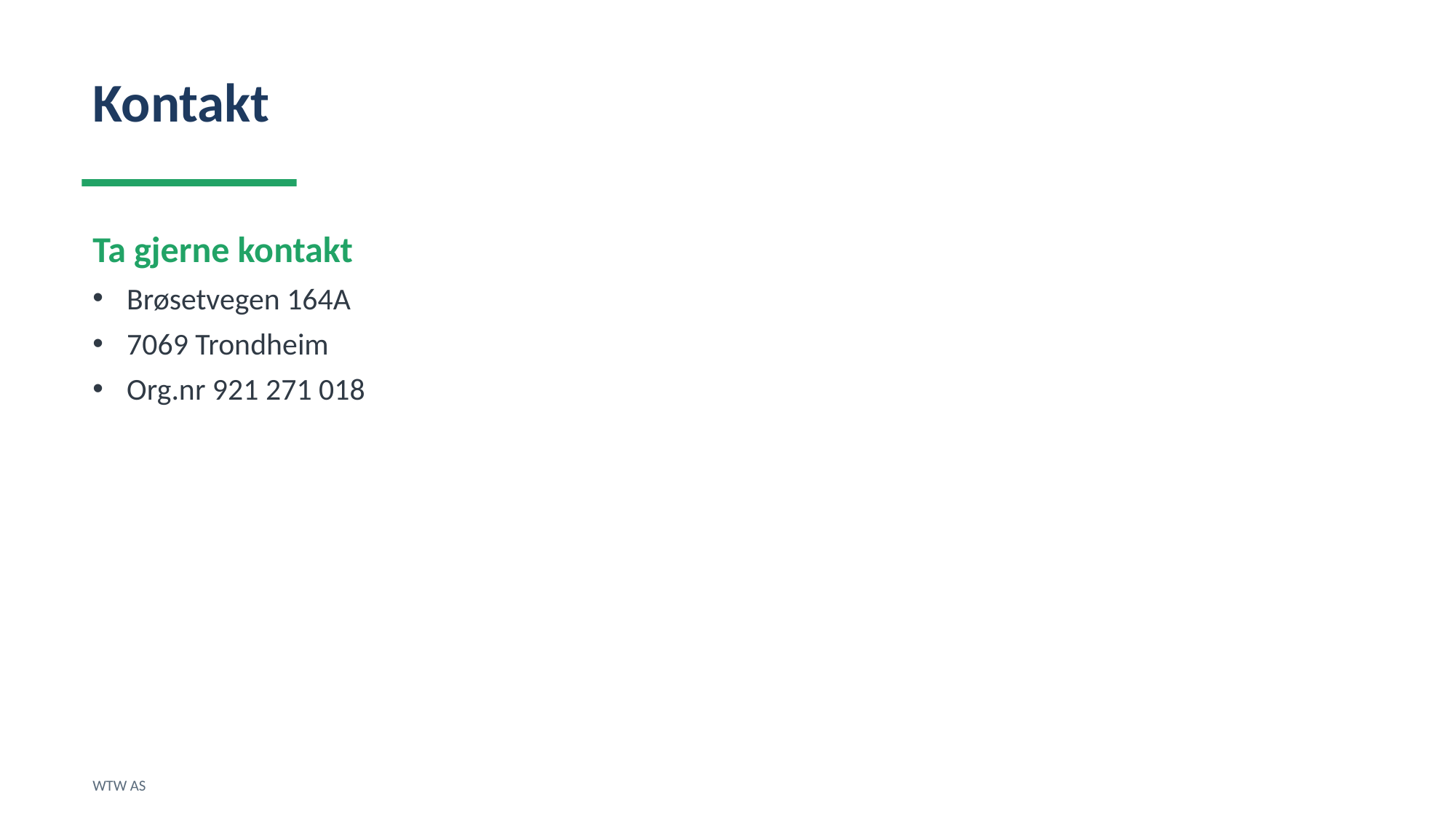

Kontakt

Ta gjerne kontakt
Brøsetvegen 164A
7069 Trondheim
Org.nr 921 271 018
WTW AS